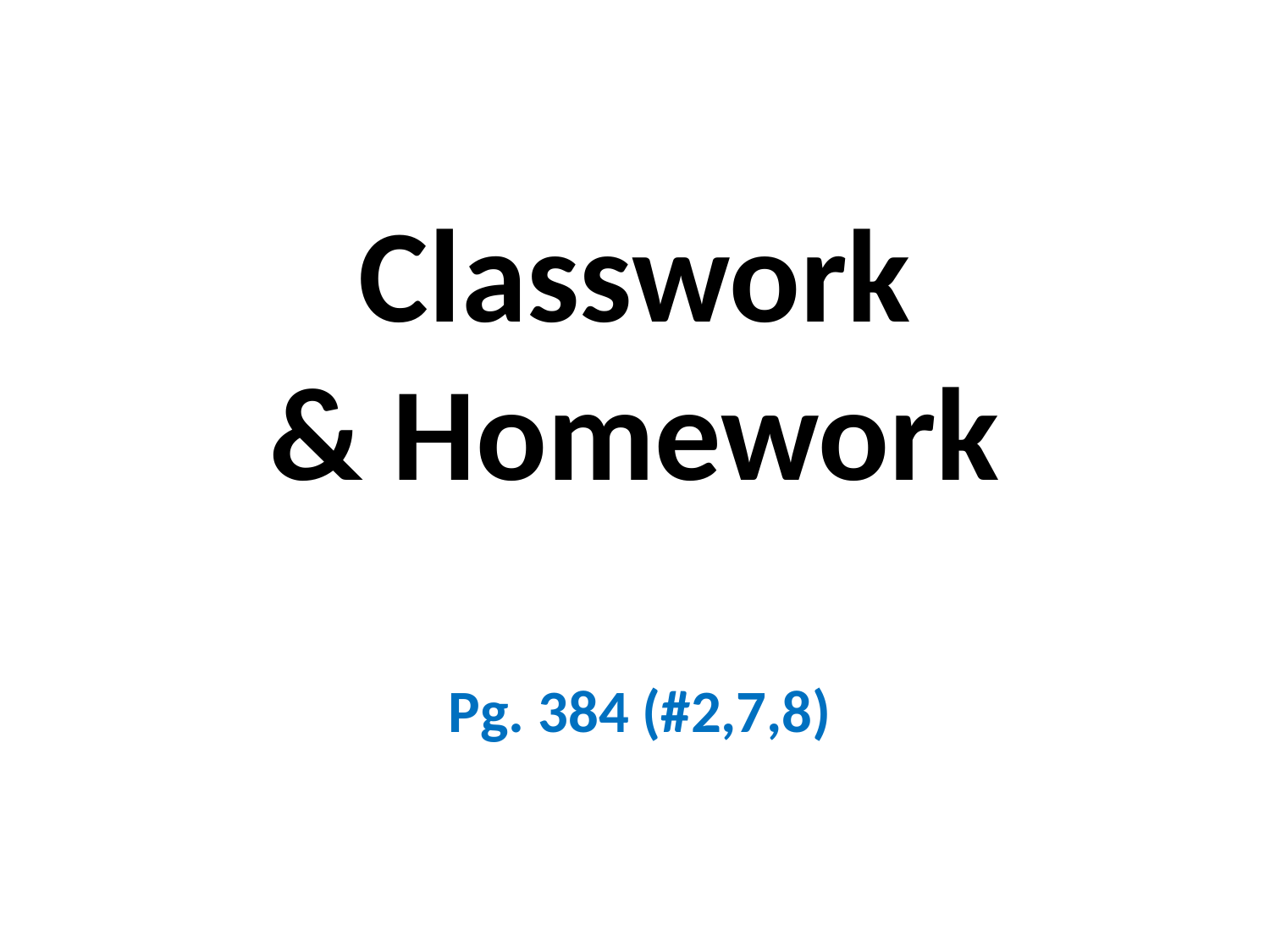

# Classwork & Homework

Pg. 384 (#2,7,8)